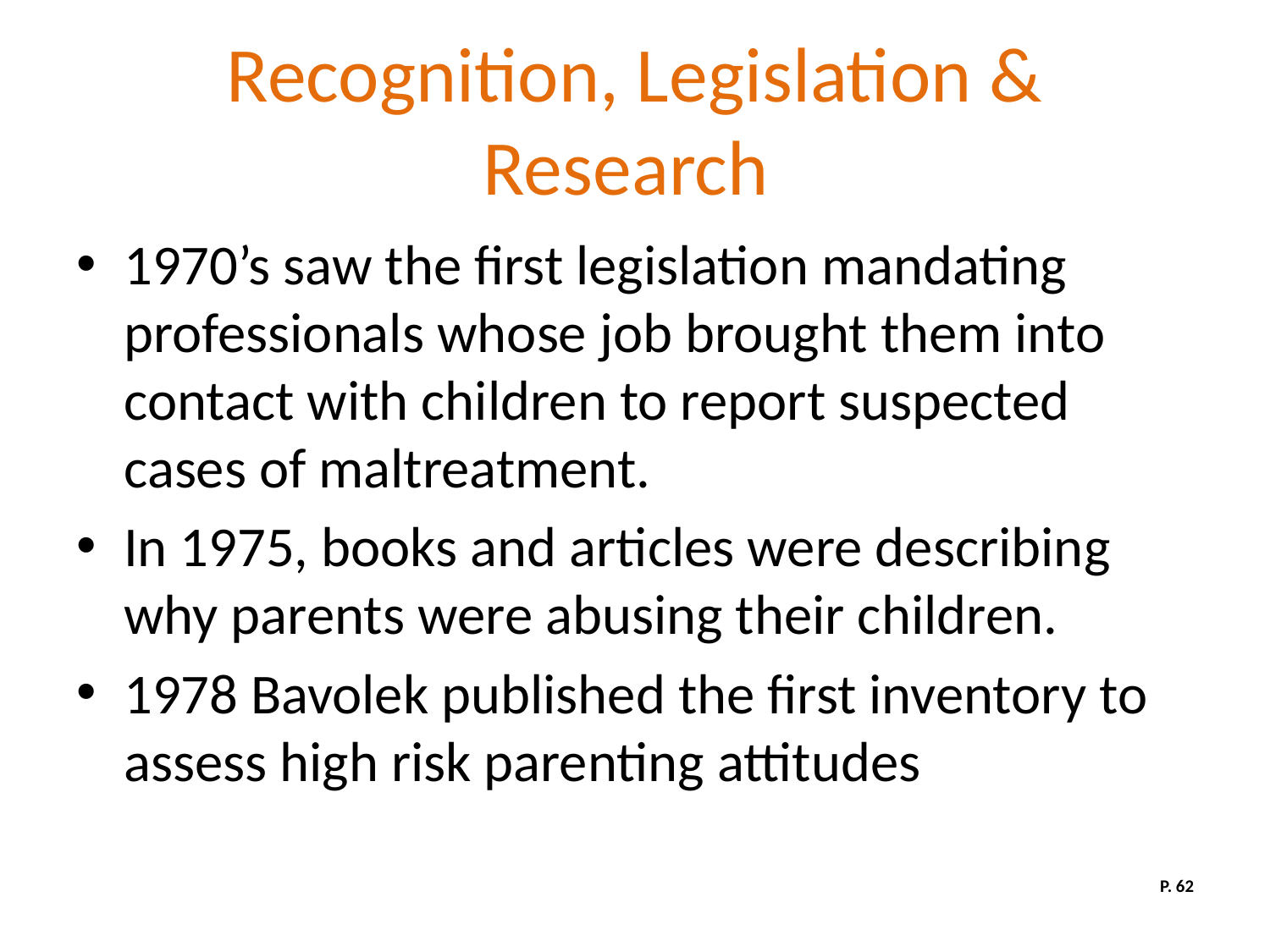

# Recognition, Legislation & Research
1970’s saw the first legislation mandating professionals whose job brought them into contact with children to report suspected cases of maltreatment.
In 1975, books and articles were describing why parents were abusing their children.
1978 Bavolek published the first inventory to assess high risk parenting attitudes

P. 62